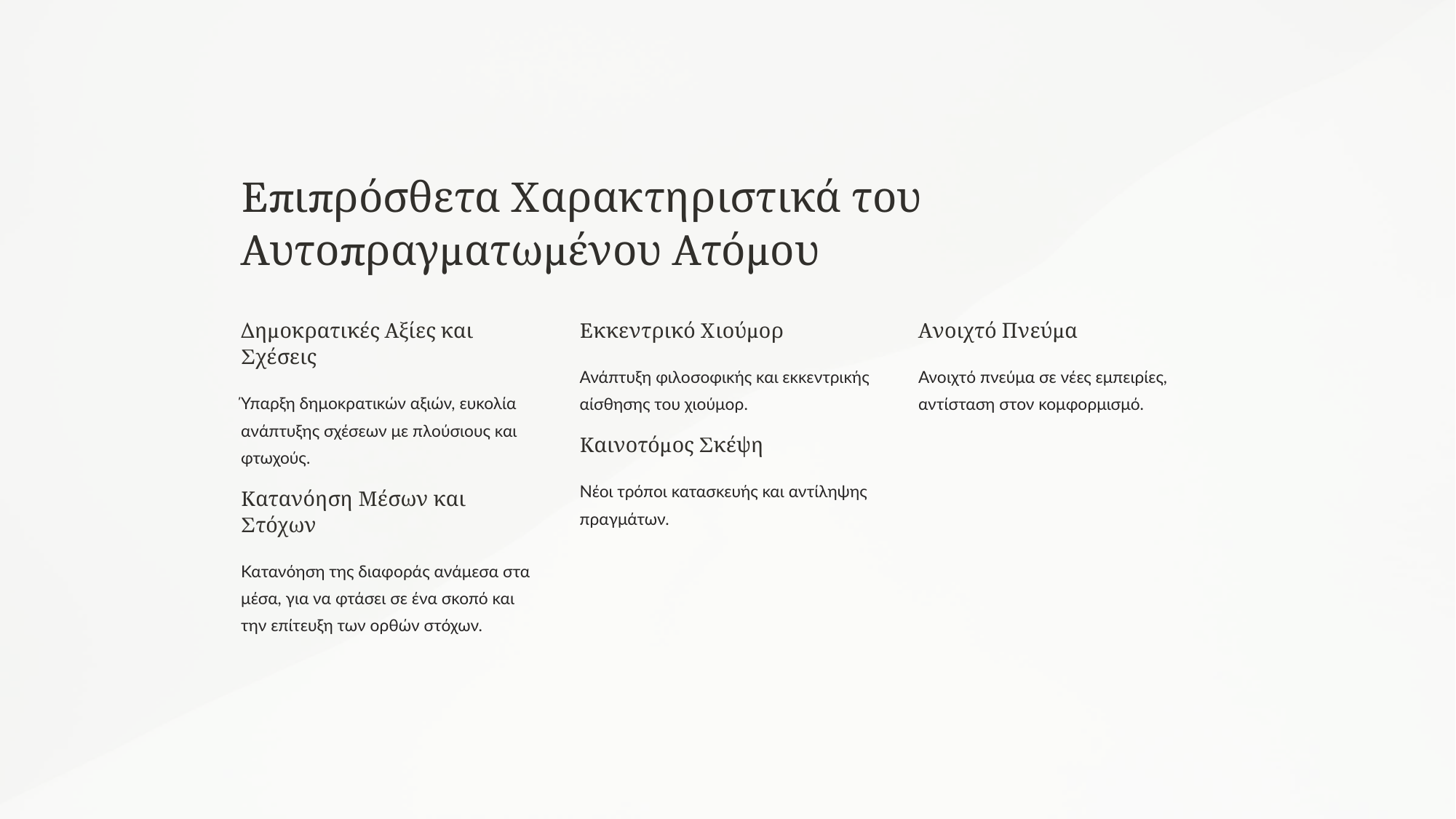

Επιπρόσθετα Χαρακτηριστικά του Αυτοπραγματωμένου Ατόμου
Εκκεντρικό Χιούμορ
Ανοιχτό Πνεύμα
Δημοκρατικές Αξίες και Σχέσεις
Ανάπτυξη φιλοσοφικής και εκκεντρικής αίσθησης του χιούμορ.
Ανοιχτό πνεύμα σε νέες εμπειρίες, αντίσταση στον κομφορμισμό.
Ύπαρξη δημοκρατικών αξιών, ευκολία ανάπτυξης σχέσεων με πλούσιους και φτωχούς.
Καινοτόμος Σκέψη
Νέοι τρόποι κατασκευής και αντίληψης πραγμάτων.
Κατανόηση Μέσων και Στόχων
Κατανόηση της διαφοράς ανάμεσα στα μέσα, για να φτάσει σε ένα σκοπό και την επίτευξη των ορθών στόχων.